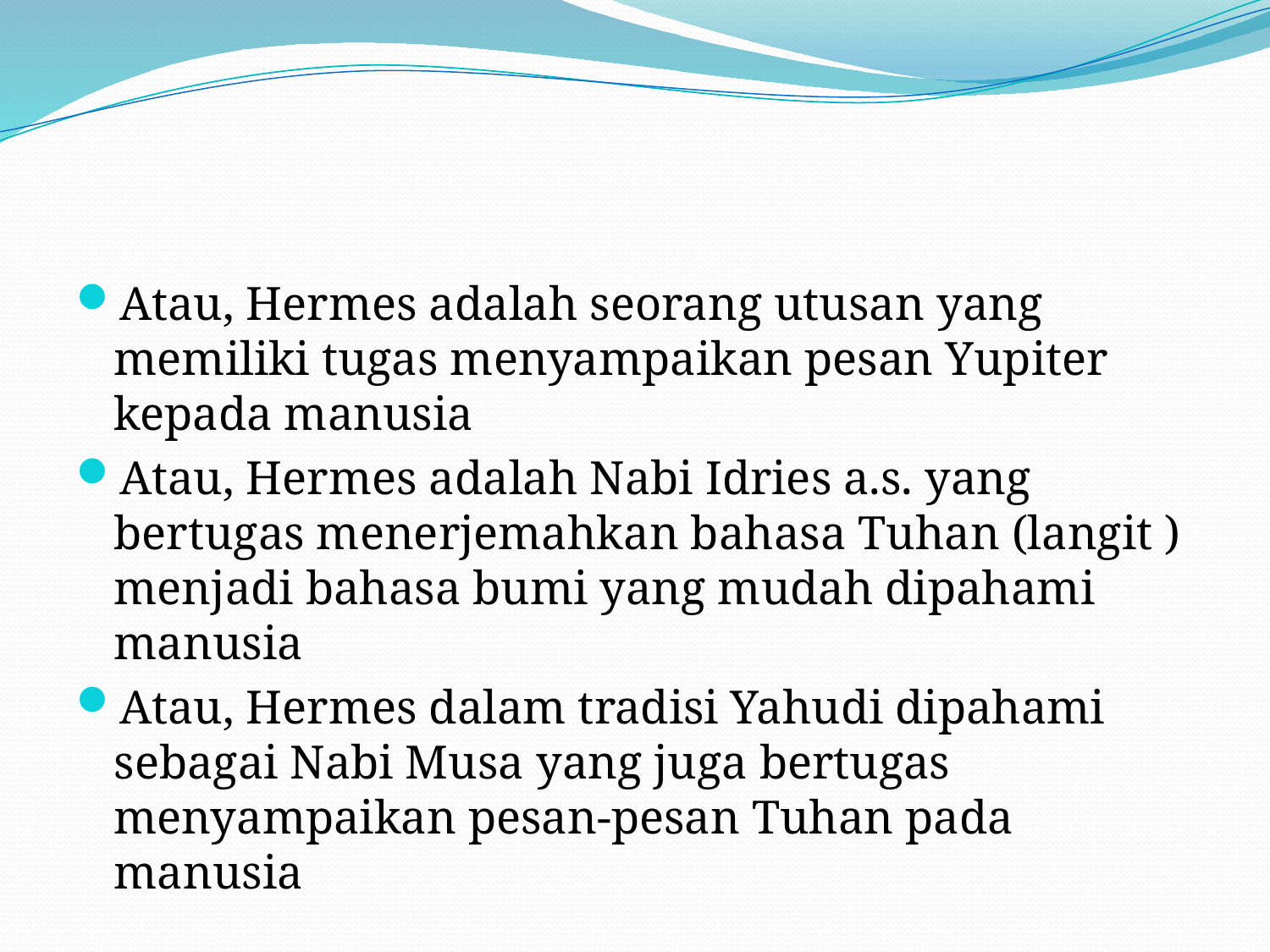

#
Atau, Hermes adalah seorang utusan yang memiliki tugas menyampaikan pesan Yupiter kepada manusia
Atau, Hermes adalah Nabi Idries a.s. yang bertugas menerjemahkan bahasa Tuhan (langit ) menjadi bahasa bumi yang mudah dipahami manusia
Atau, Hermes dalam tradisi Yahudi dipahami sebagai Nabi Musa yang juga bertugas menyampaikan pesan-pesan Tuhan pada manusia